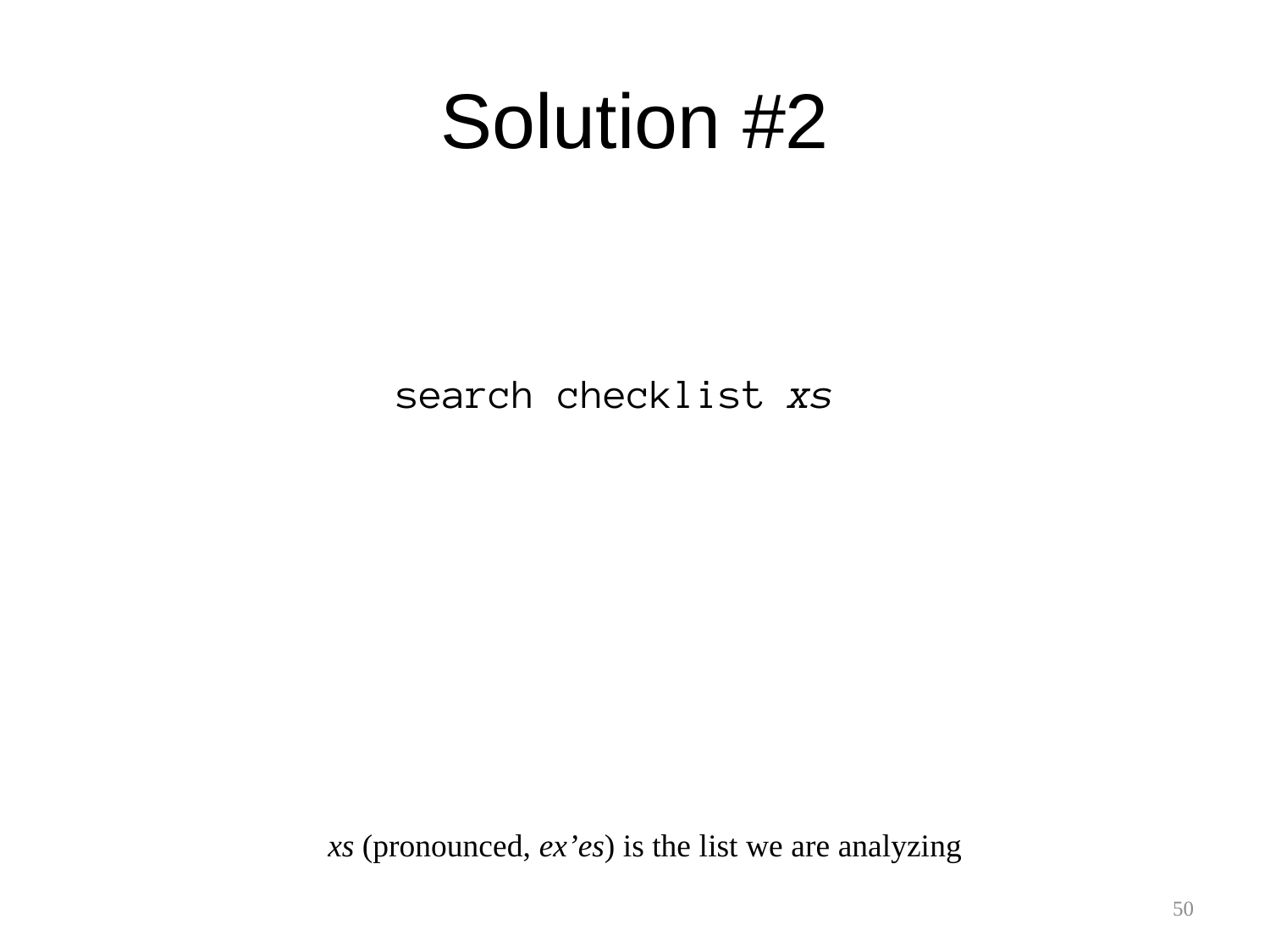

# Solution #2
search checklist xs
xs (pronounced, ex’es) is the list we are analyzing
50